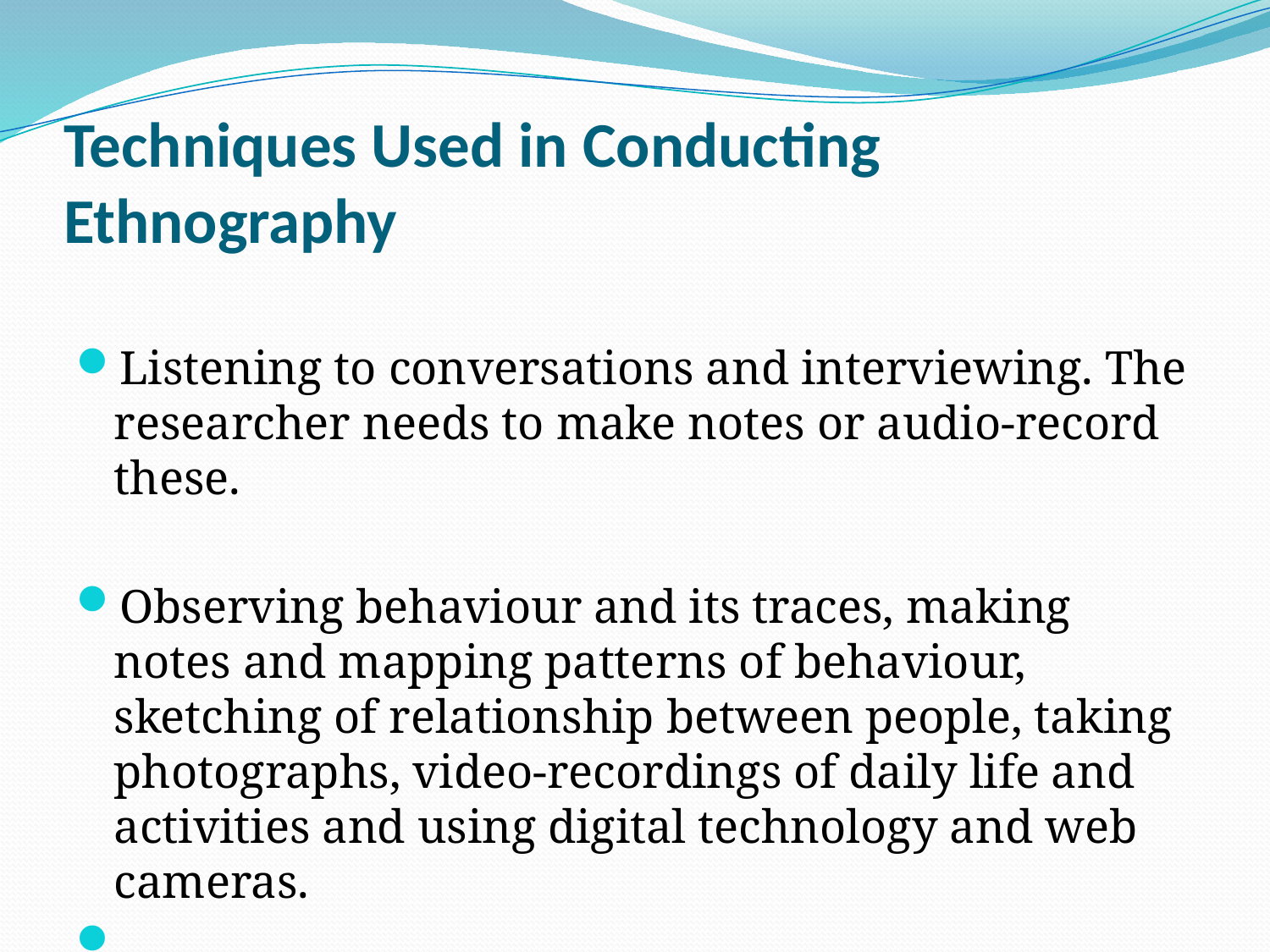

# Techniques Used in Conducting Ethnography

Listening to conversations and interviewing. The researcher needs to make notes or audio-record these.

Observing behaviour and its traces, making notes and mapping patterns of behaviour, sketching of relationship between people, taking photographs, video-recordings of daily life and activities and using digital technology and web cameras.